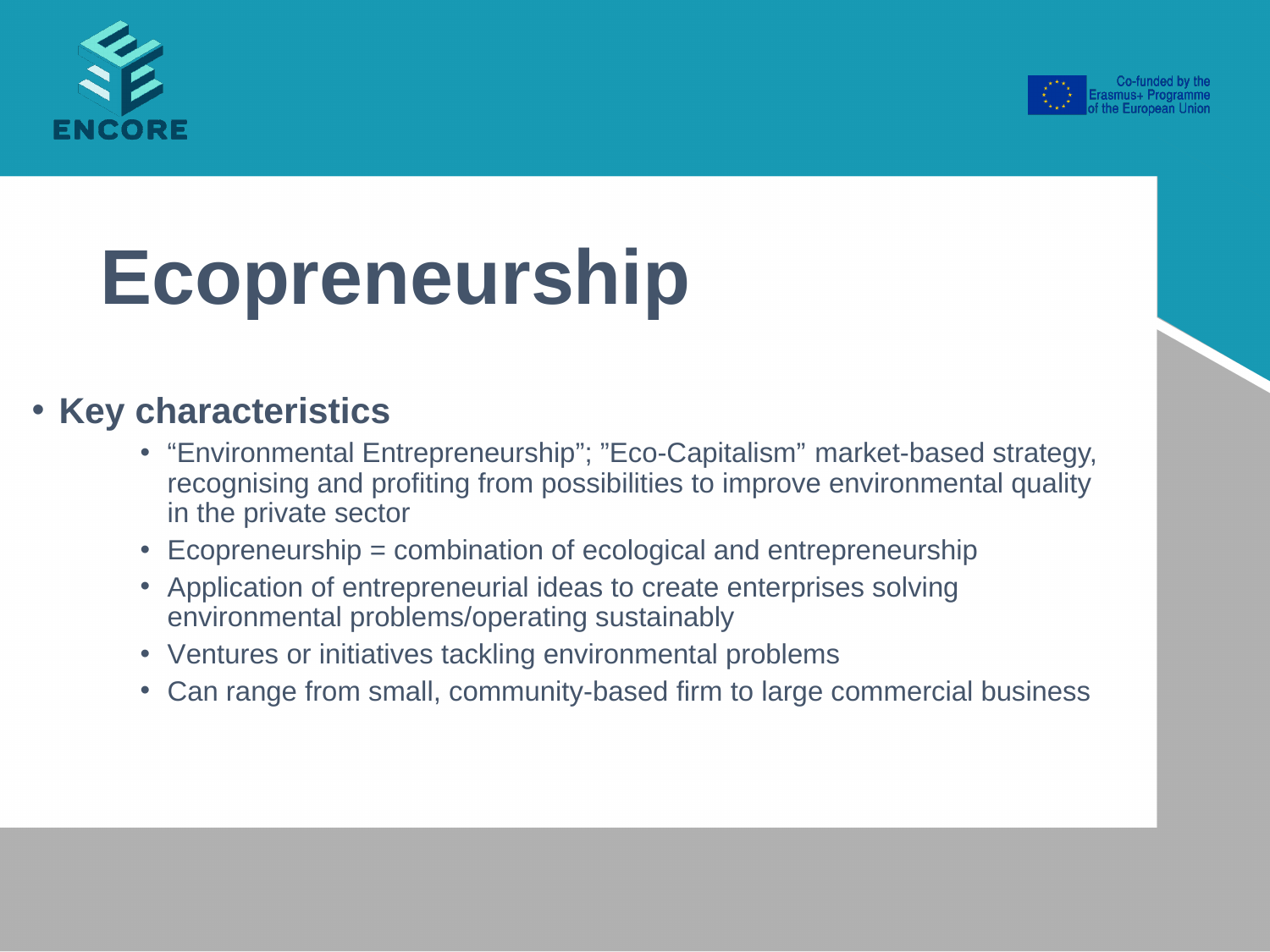

# Ecopreneurship
Key characteristics
“Environmental Entrepreneurship”; ”Eco-Capitalism” market-based strategy, recognising and profiting from possibilities to improve environmental quality in the private sector
Ecopreneurship = combination of ecological and entrepreneurship
Application of entrepreneurial ideas to create enterprises solving environmental problems/operating sustainably
Ventures or initiatives tackling environmental problems
Can range from small, community-based firm to large commercial business